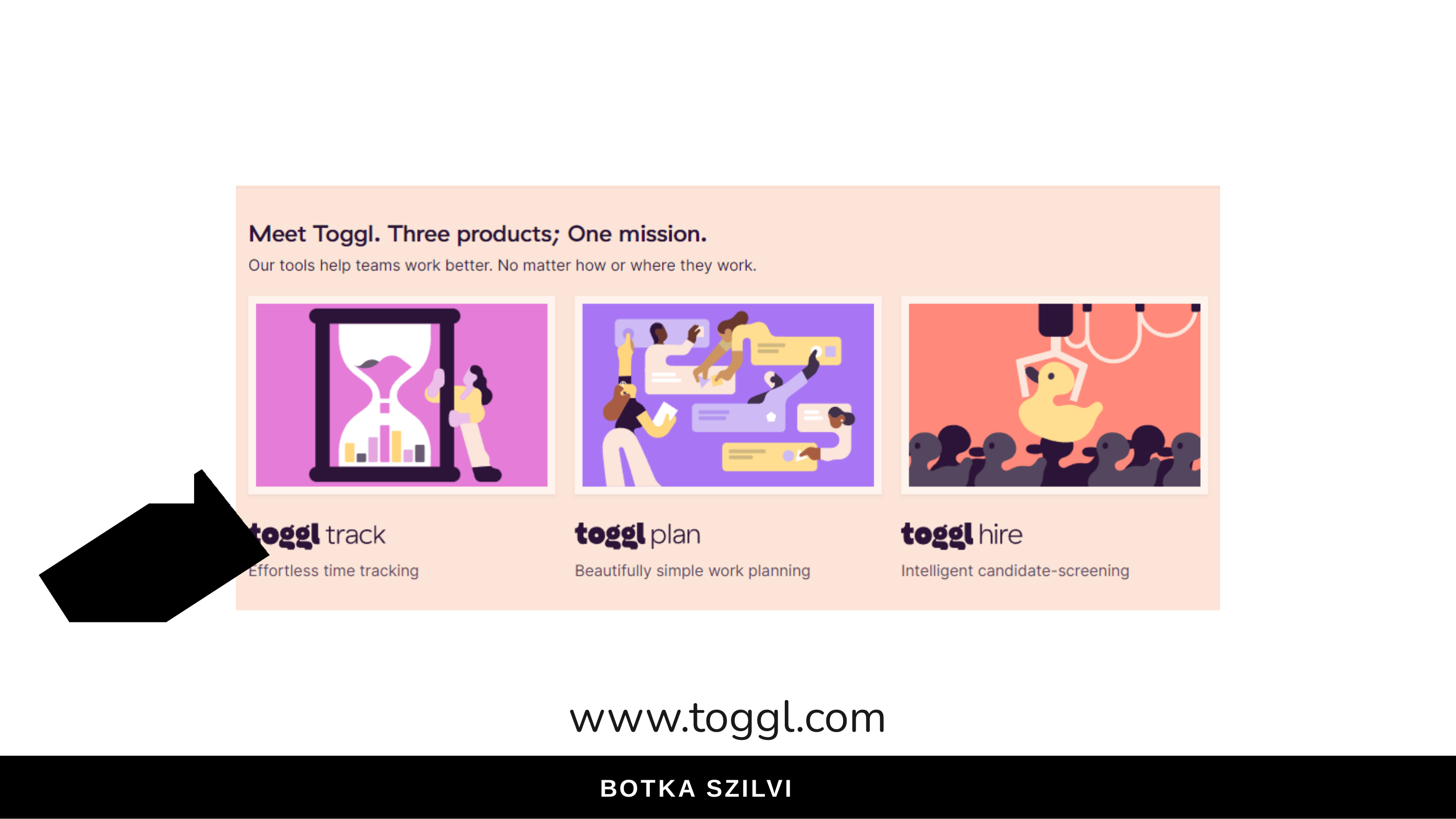

www.toggl.com

BOTKA-ILYÉS SZILVI
BOTKA SZILVI
BOTKA-ILYÉS SZILVI
BOTKA SZILVI
BOTKA-ILYÉS SZILVI
BOTKA SZILVI
BOTKA-ILYÉS SZILVI
BOTKA SZILVI